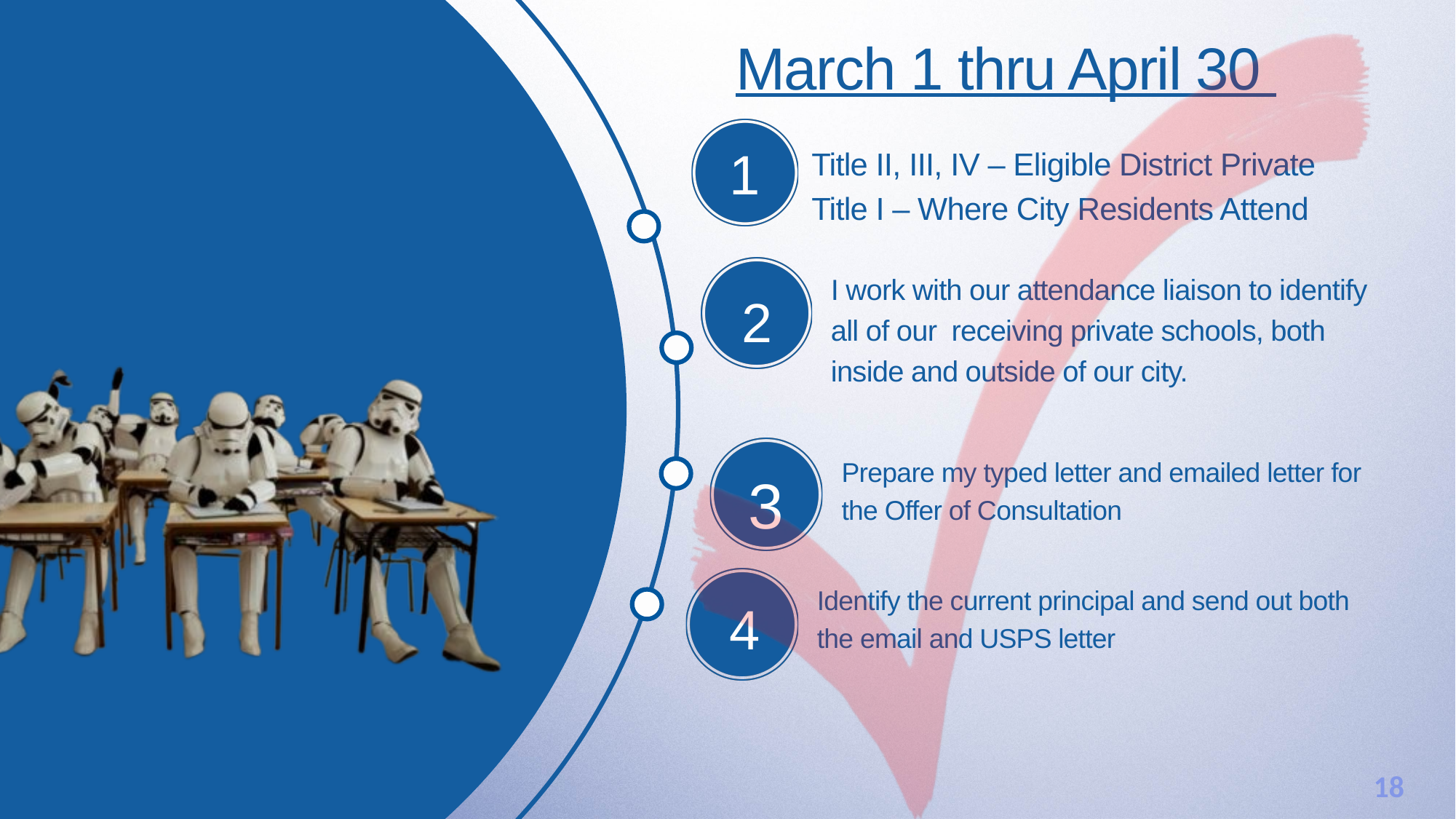

March 1 thru April 30

1
Title II, III, IV – Eligible District Private
Title I – Where City Residents Attend
Identifying  your receiving private schools

I work with our attendance liaison to identify all of our  receiving private schools, both inside and outside of our city.
2

Prepare my typed letter and emailed letter for the Offer of Consultation
3

Identify the current principal and send out both the email and USPS letter
4